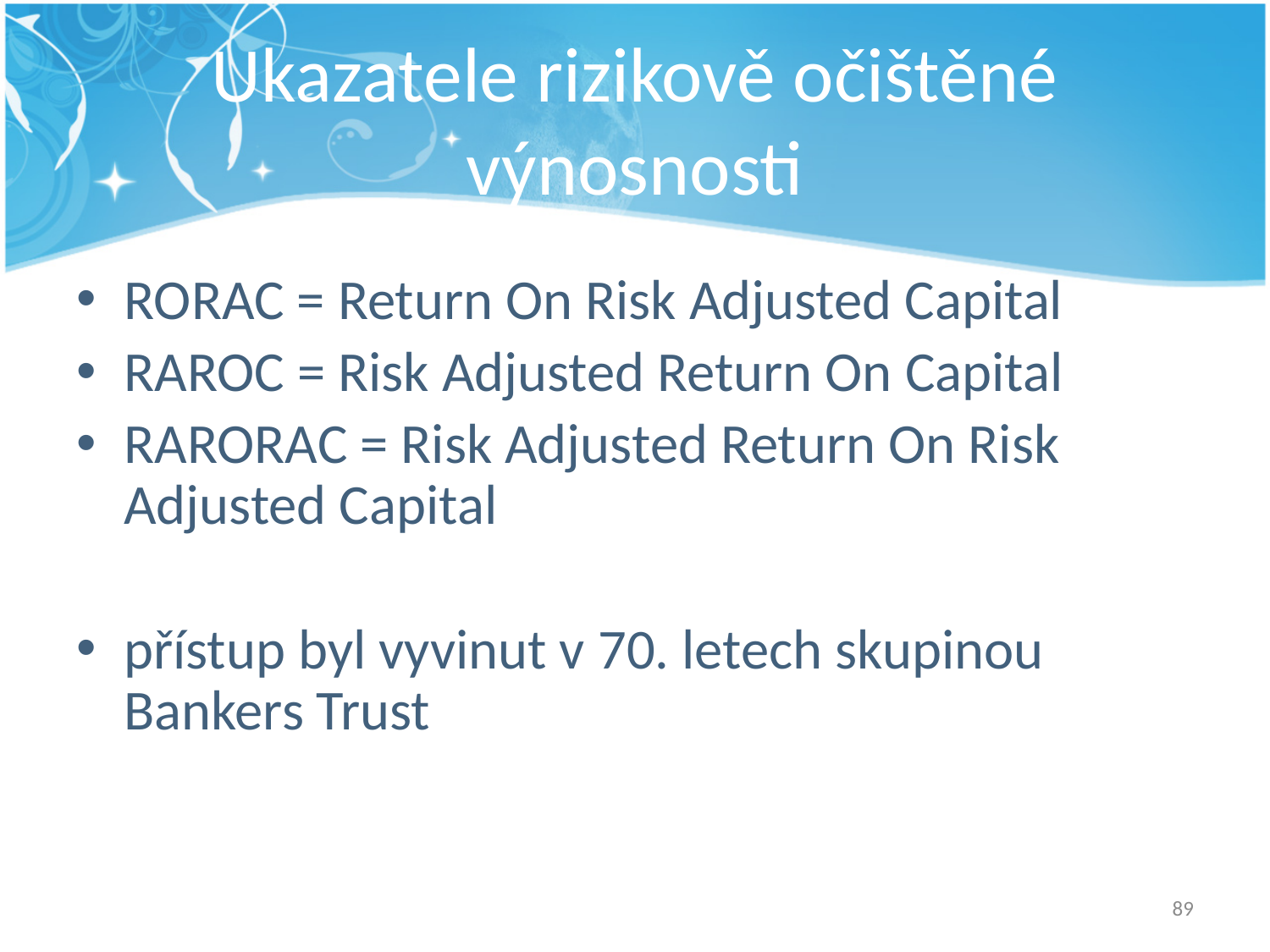

# Ukazatele rizikově očištěné výnosnosti
RORAC = Return On Risk Adjusted Capital
RAROC = Risk Adjusted Return On Capital
RARORAC = Risk Adjusted Return On Risk Adjusted Capital

přístup byl vyvinut v 70. letech skupinou Bankers Trust
89